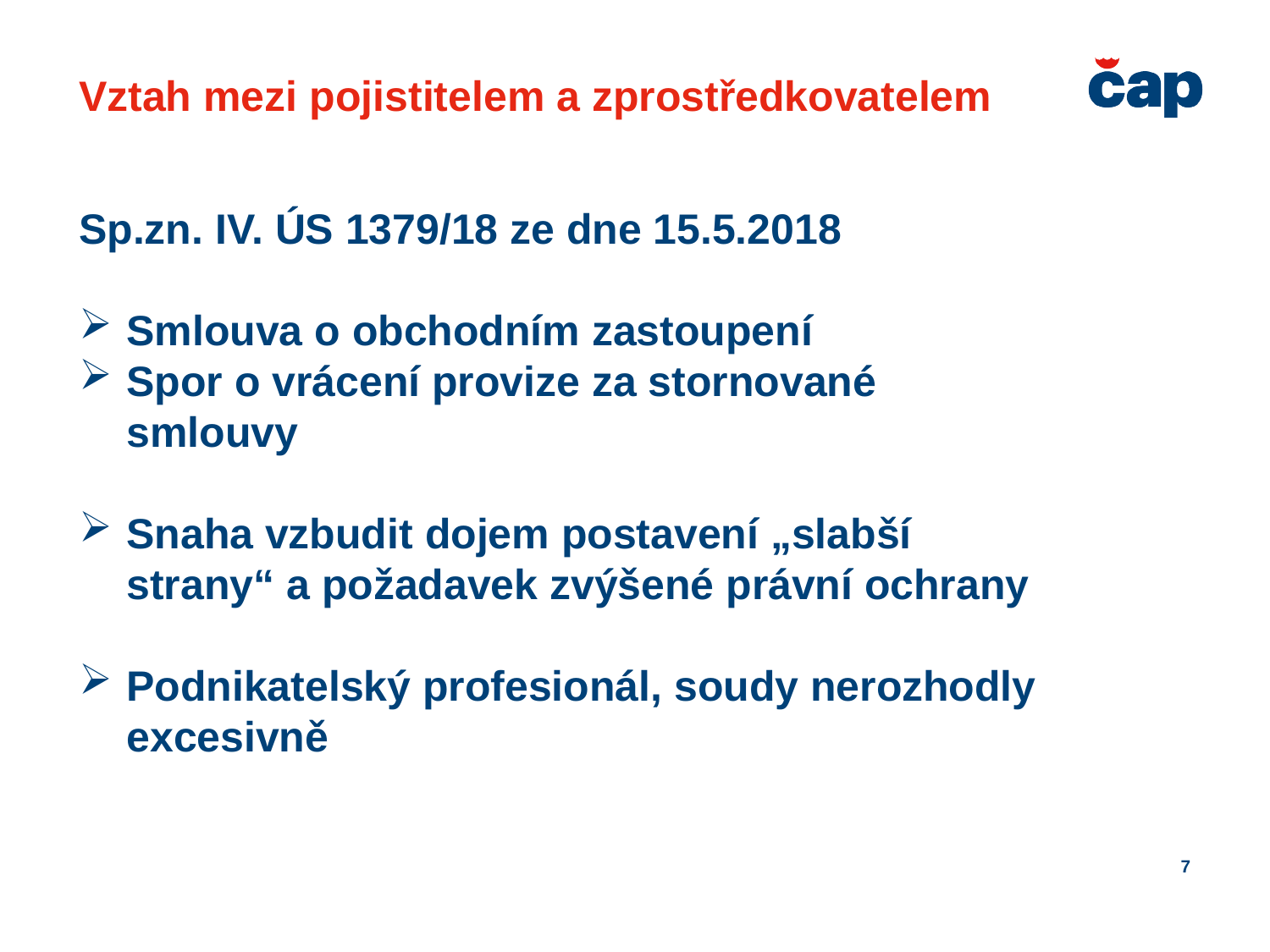

Vztah mezi pojistitelem a zprostředkovatelem
Sp.zn. IV. ÚS 1379/18 ze dne 15.5.2018

Smlouva o obchodním zastoupení
Spor o vrácení provize za stornované smlouvy

Snaha vzbudit dojem postavení „slabší strany“ a požadavek zvýšené právní ochrany

Podnikatelský profesionál, soudy nerozhodly excesivně